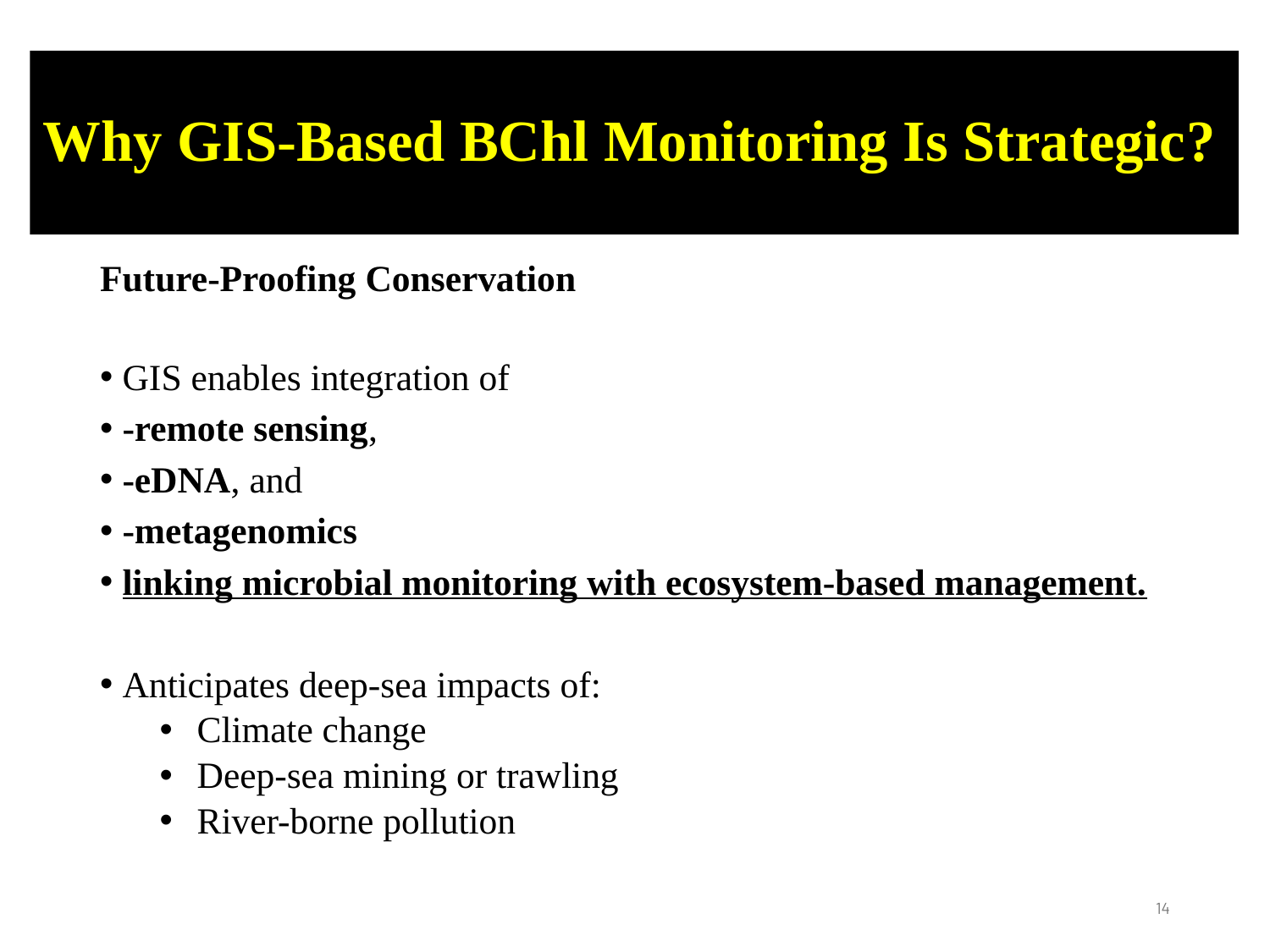

Why GIS-Based BChl Monitoring Is Strategic?
Future-Proofing Conservation

GIS enables integration of
-remote sensing,
-eDNA, and
-metagenomics
linking microbial monitoring with ecosystem-based management.

Anticipates deep-sea impacts of:
Climate change
Deep-sea mining or trawling
River-borne pollution

14